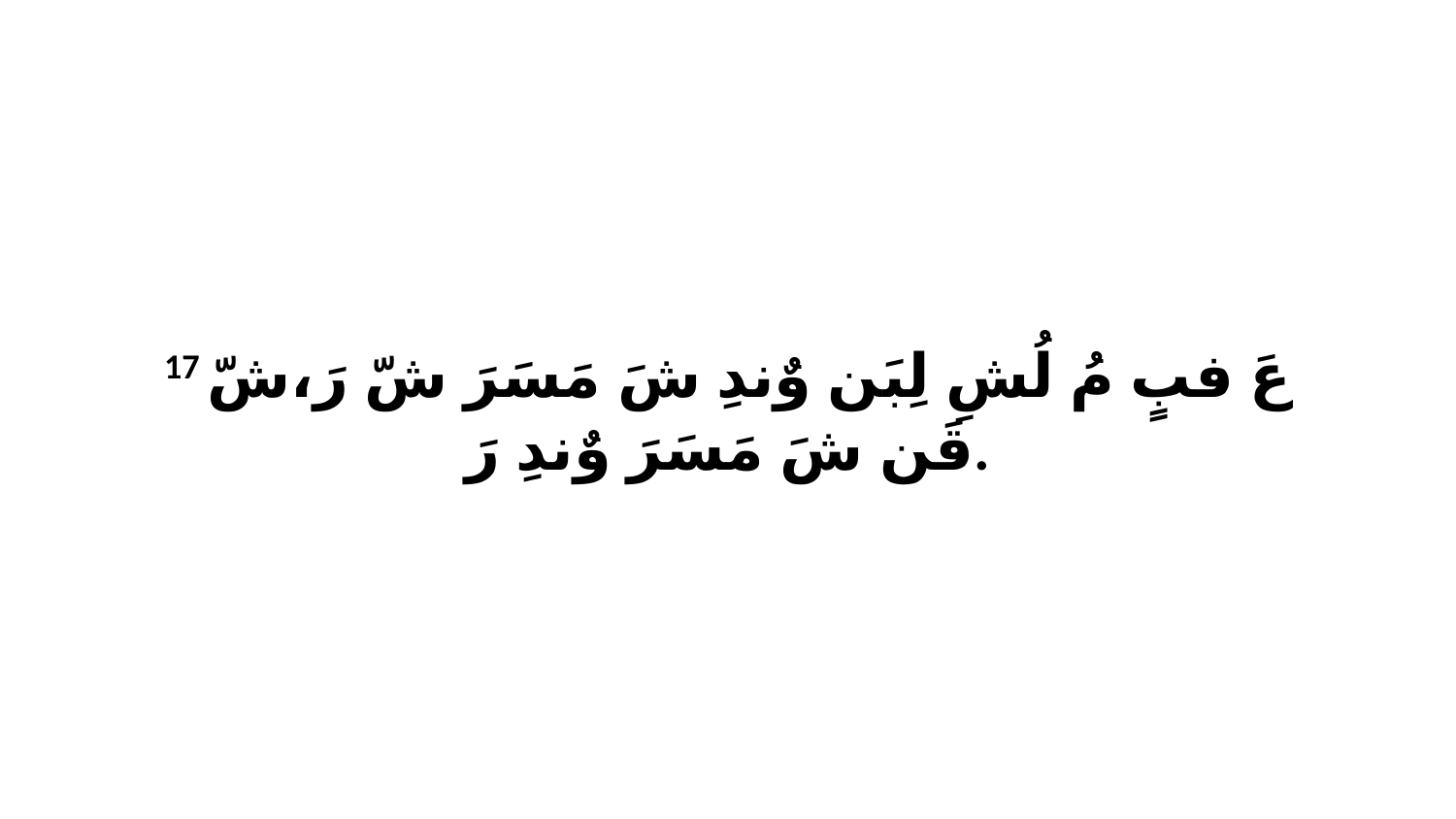

17 عَ فبٍ مُ لُشِ لِبَن وٌندِ شَ مَسَرَ شّ رَ،شّ قَن شَ مَسَرَ وٌندِ رَ.